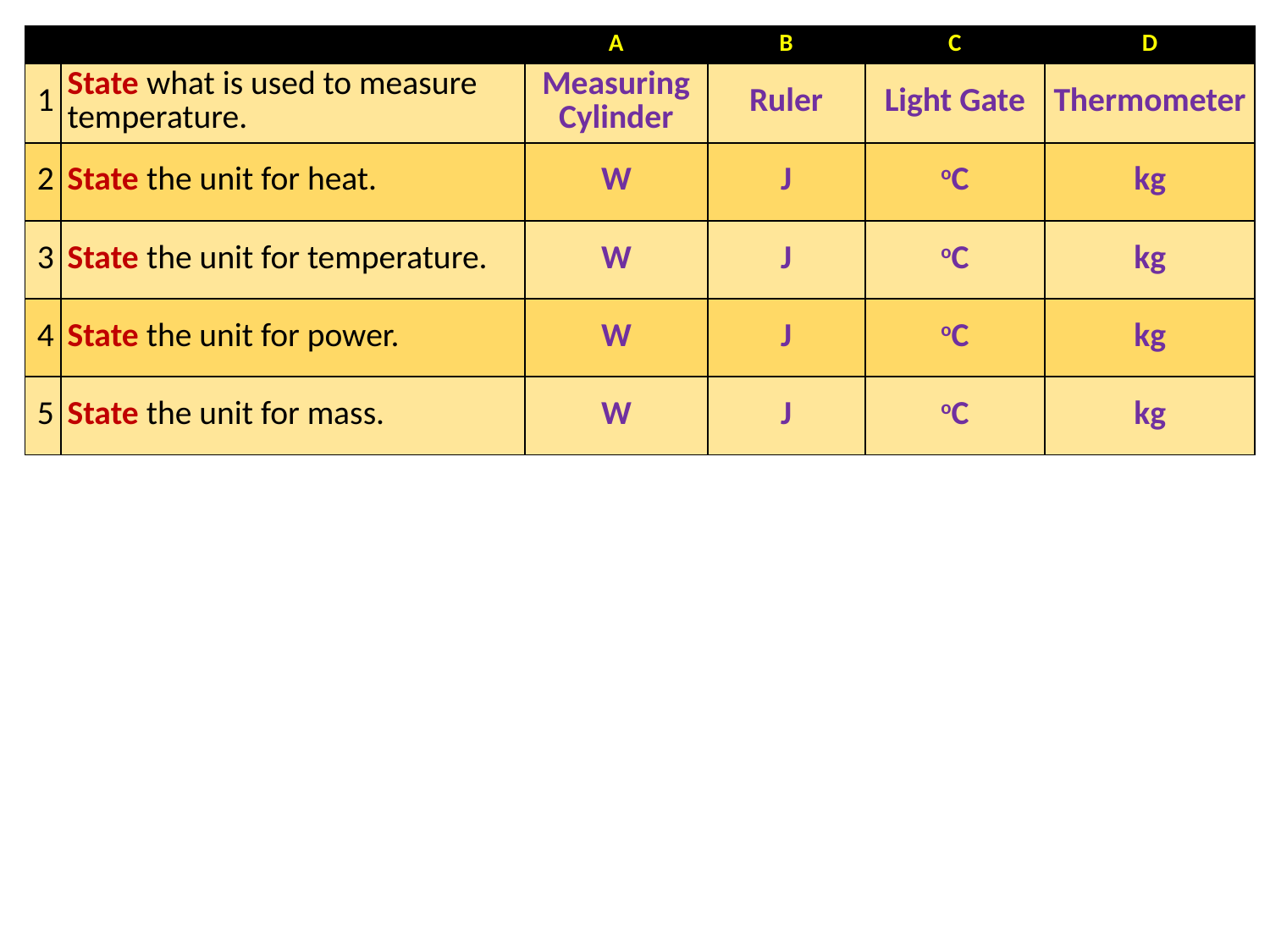

|  |  | A | B | C | D |
| --- | --- | --- | --- | --- | --- |
| 1 | State what is used to measure temperature. | Measuring Cylinder | Ruler | Light Gate | Thermometer |
| 2 | State the unit for heat. | W | J | oC | kg |
| 3 | State the unit for temperature. | W | J | oC | kg |
| 4 | State the unit for power. | W | J | oC | kg |
| 5 | State the unit for mass. | W | J | oC | kg |